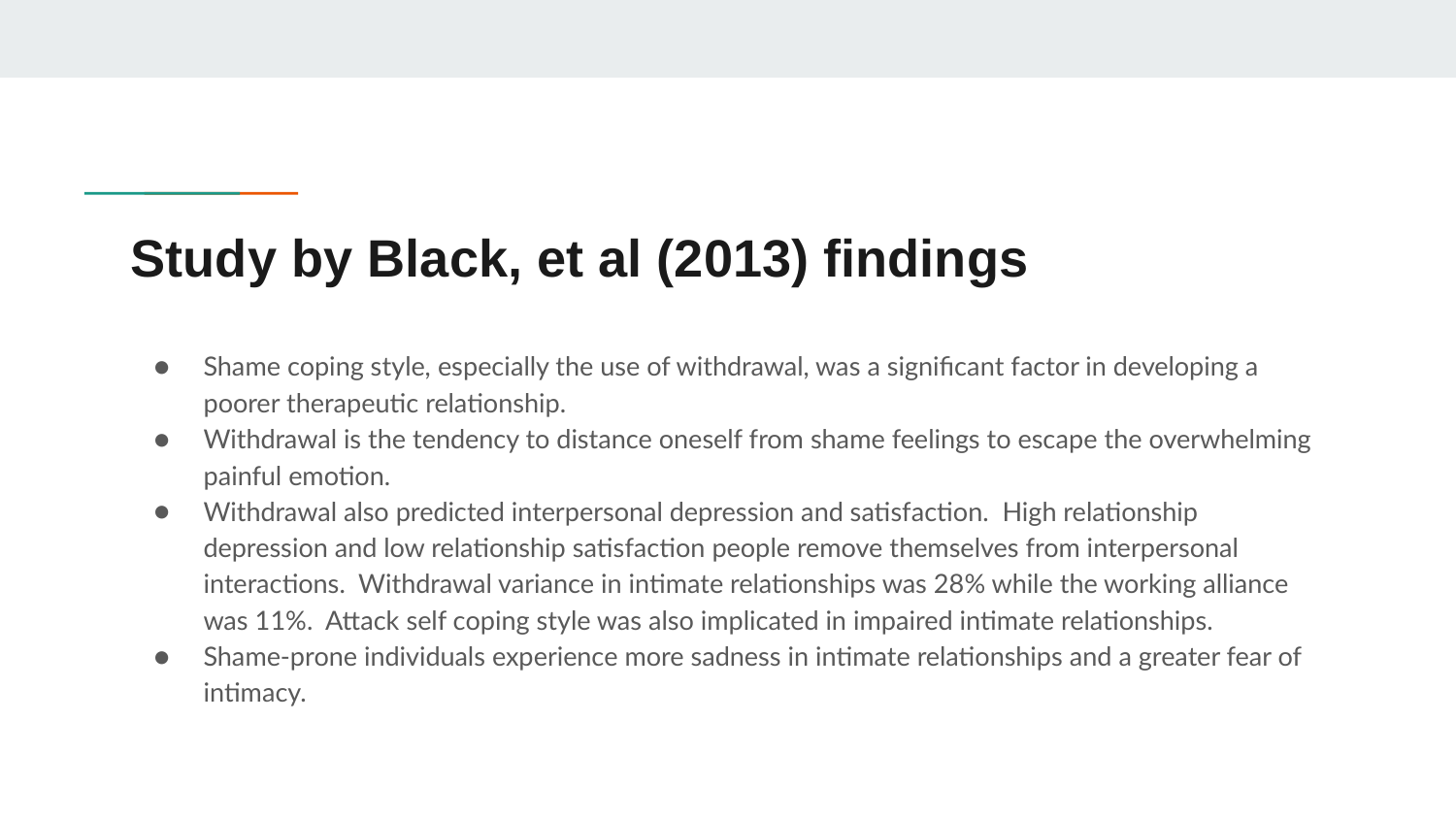

# Study by Black, et al (2013) findings
Shame coping style, especially the use of withdrawal, was a significant factor in developing a poorer therapeutic relationship.
Withdrawal is the tendency to distance oneself from shame feelings to escape the overwhelming painful emotion.
Withdrawal also predicted interpersonal depression and satisfaction.  High relationship depression and low relationship satisfaction people remove themselves from interpersonal interactions.  Withdrawal variance in intimate relationships was 28% while the working alliance was 11%.  Attack self coping style was also implicated in impaired intimate relationships.
Shame-prone individuals experience more sadness in intimate relationships and a greater fear of intimacy.